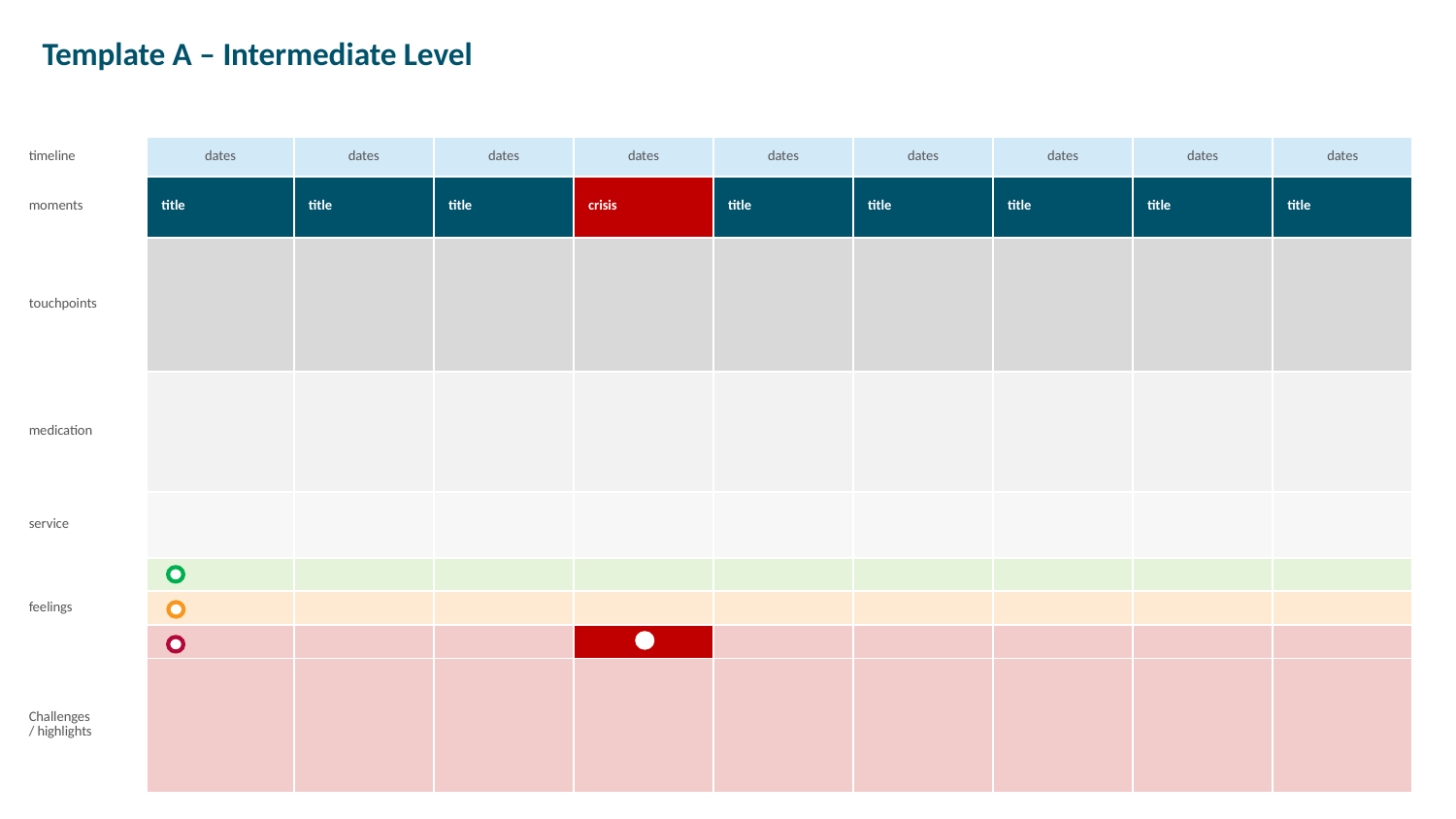

Template A – Intermediate Level
| timeline | dates | dates | dates | dates | dates | dates | dates | dates | dates |
| --- | --- | --- | --- | --- | --- | --- | --- | --- | --- |
| moments | title | title | title | crisis | title | title | title | title | title |
| touchpoints |  |  |  |  |  |  |  |  |  |
| medication |  |  |  |  |  |  |  |  |  |
| service |  |  |  |  |  |  |  |  |  |
| feelings |  |  |  |  |  |  |  |  |  |
|  |  |  |  |  |  |  |  |  |  |
|  |  |  |  |  |  |  |  |  |  |
| Challenges / highlights |  |  |  |  |  |  |  |  |  |